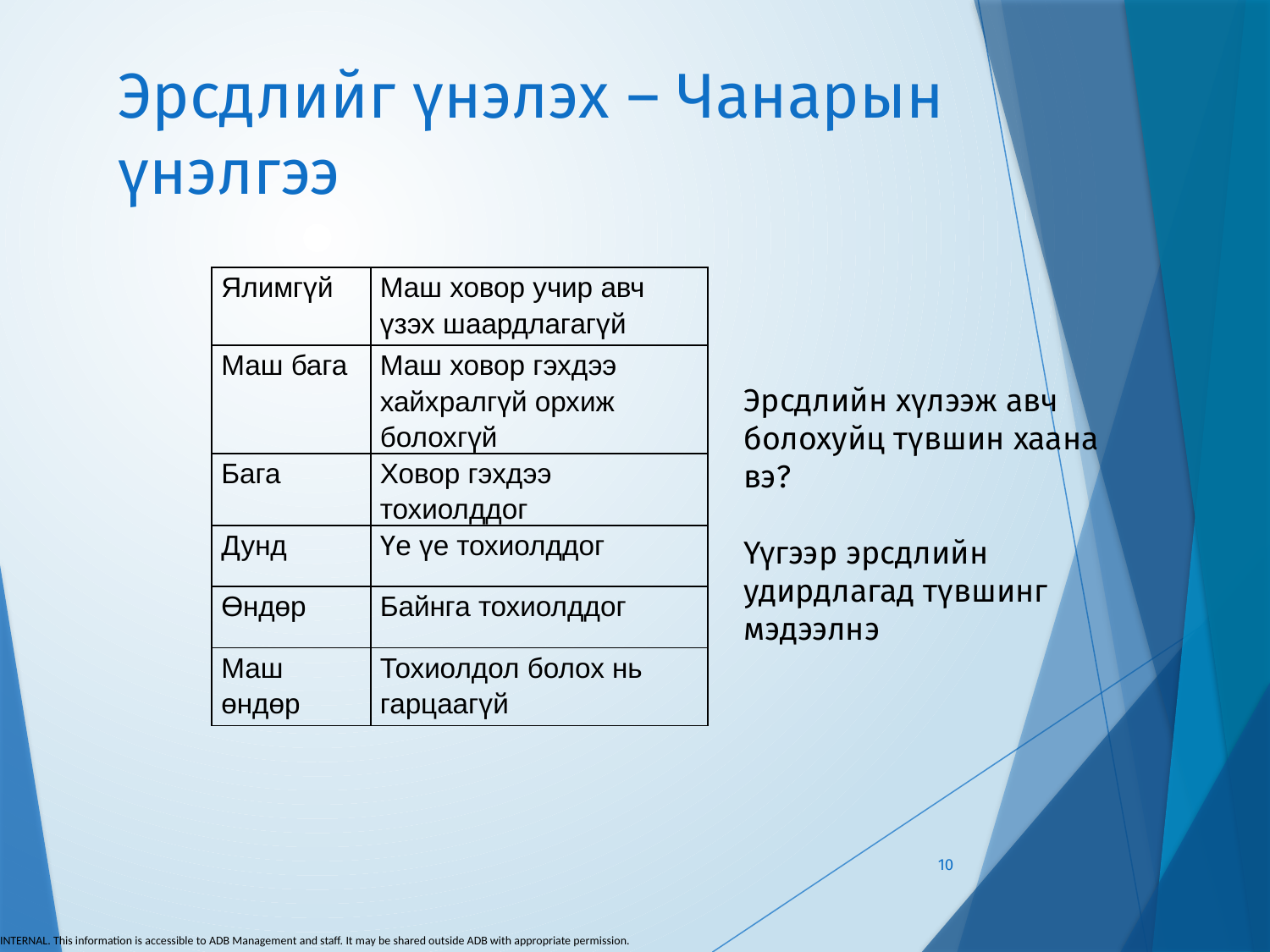

Эрсдлийг үнэлэх – Чанарын үнэлгээ
| Ялимгүй | Маш ховор учир авч үзэх шаардлагагүй |
| --- | --- |
| Маш бага | Маш ховор гэхдээ хайхралгүй орхиж болохгүй |
| Бага | Ховор гэхдээ тохиолддог |
| Дунд | Үе үе тохиолддог |
| Өндөр | Байнга тохиолддог |
| Маш өндөр | Тохиолдол болох нь гарцаагүй |
Эрсдлийн хүлээж авч болохуйц түвшин хаана вэ?

Үүгээр эрсдлийн удирдлагад түвшинг мэдээлнэ
10